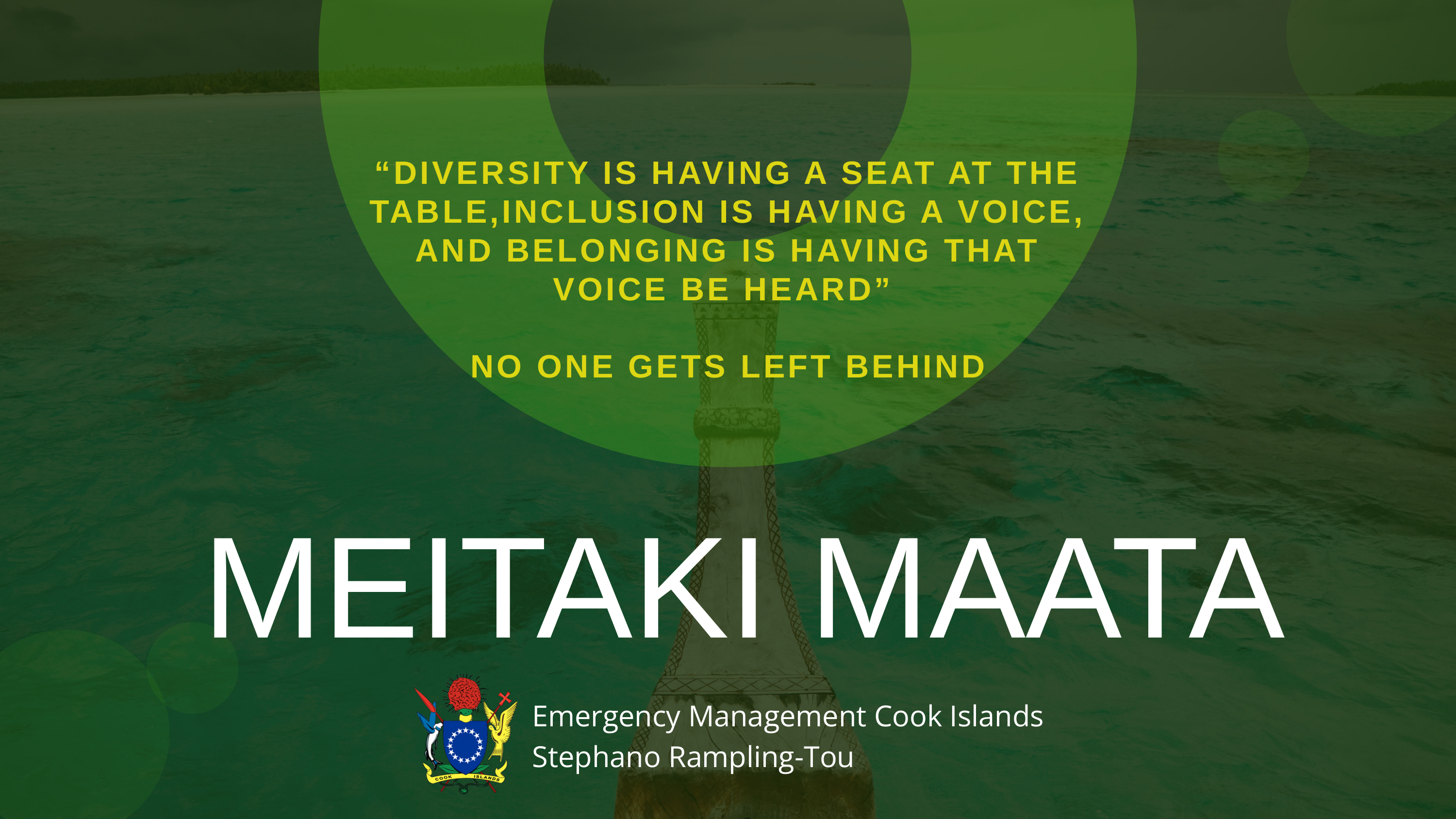

“DIVERSITY IS HAVING A SEAT AT THE TABLE,INCLUSION IS HAVING A VOICE, AND BELONGING IS HAVING THAT VOICE BE HEARD”

NO ONE GETS LEFT BEHIND
MEITAKI MAATA

Emergency Management Cook Islands
Stephano Rampling-Tou